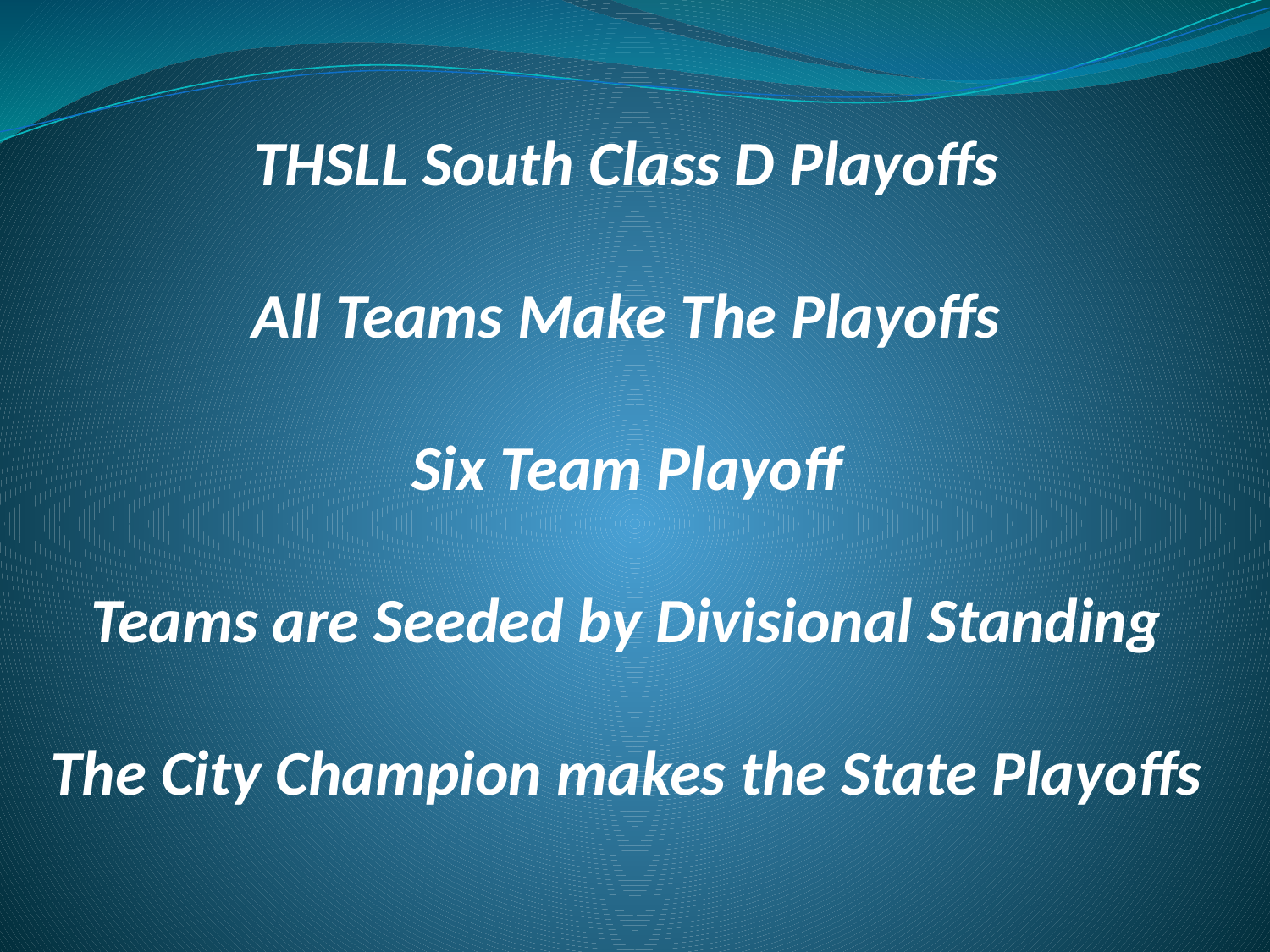

THSLL South Class D Playoffs

All Teams Make The Playoffs

Six Team Playoff

Teams are Seeded by Divisional Standing

The City Champion makes the State Playoffs